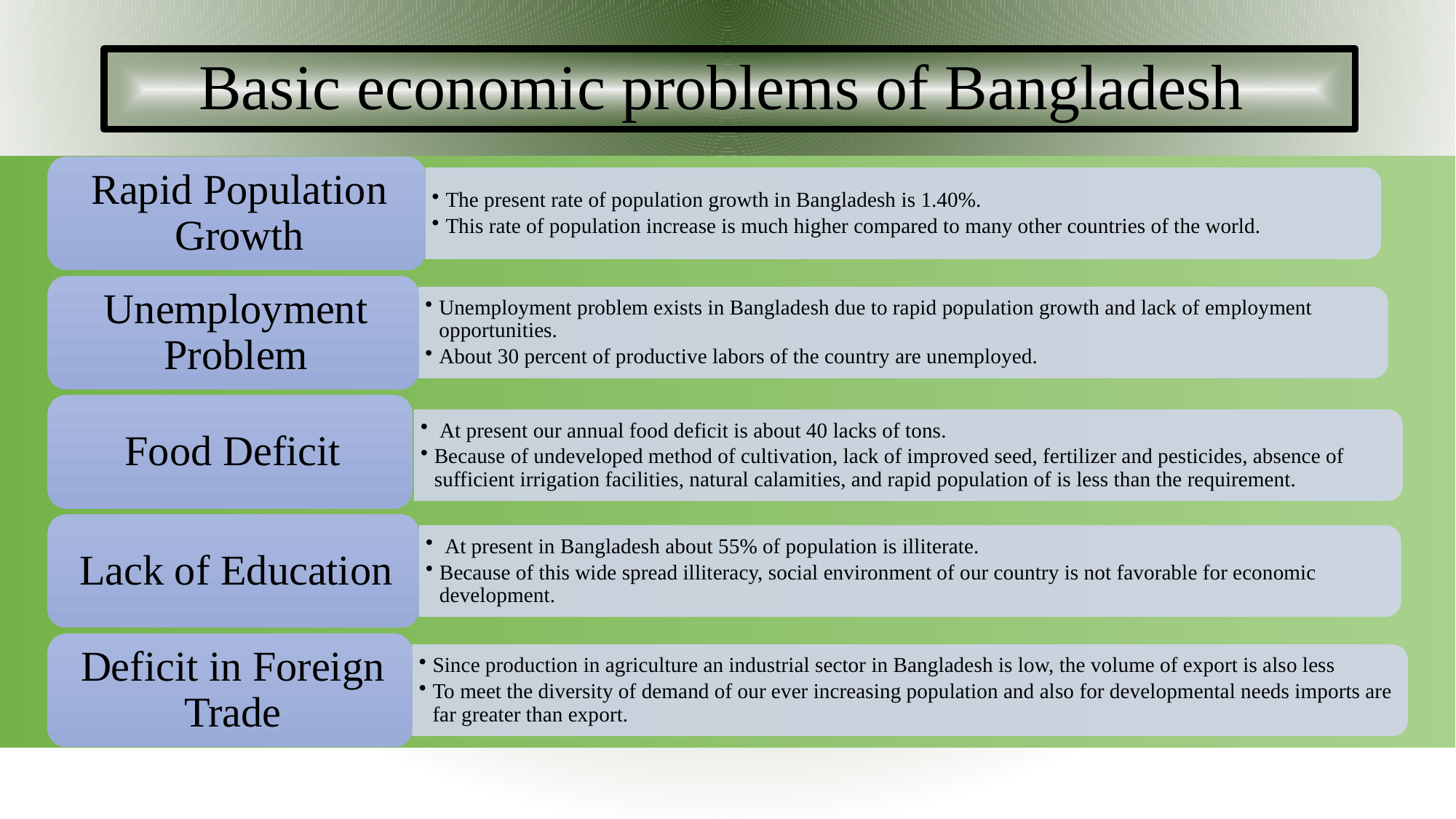

# Basic economic problems of Bangladesh
The present rate of population growth in Bangladesh is 1.40%.
This rate of population increase is much higher compared to many other countries of the world.
Rapid Population Growth
Unemployment problem exists in Bangladesh due to rapid population growth and lack of employment opportunities.
About 30 percent of productive labors of the country are unemployed.
Unemployment Problem
 At present our annual food deficit is about 40 lacks of tons.
Because of undeveloped method of cultivation, lack of improved seed, fertilizer and pesticides, absence of sufficient irrigation facilities, natural calamities, and rapid population of is less than the requirement.
Food Deficit
 At present in Bangladesh about 55% of population is illiterate.
Because of this wide spread illiteracy, social environment of our country is not favorable for economic development.
Lack of Education
Since production in agriculture an industrial sector in Bangladesh is low, the volume of export is also less
To meet the diversity of demand of our ever increasing population and also for developmental needs imports are far greater than export.
Deficit in Foreign Trade